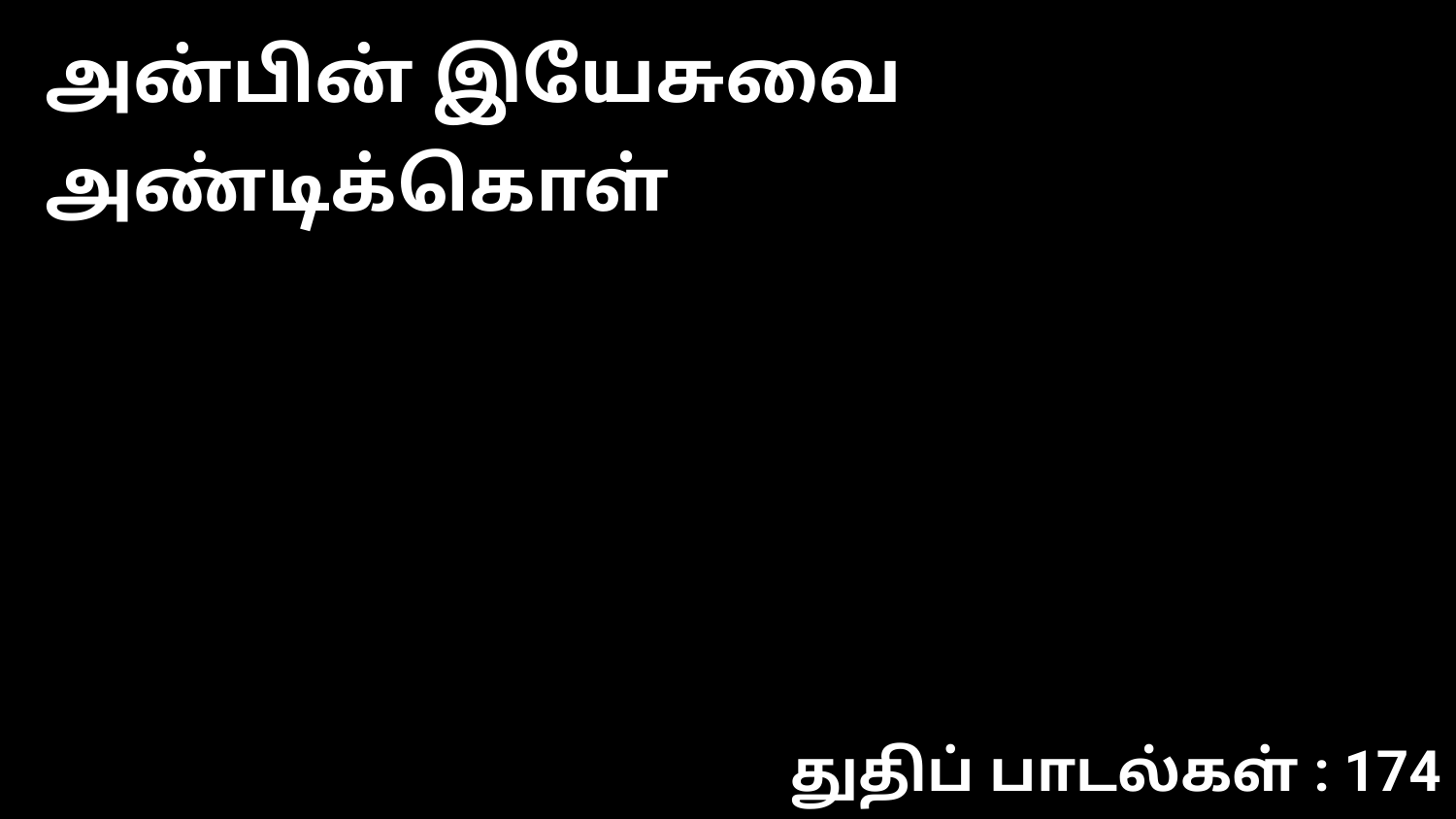

அன்பின் இயேசுவை அண்டிக்கொள்
துதிப் பாடல்கள் : 174